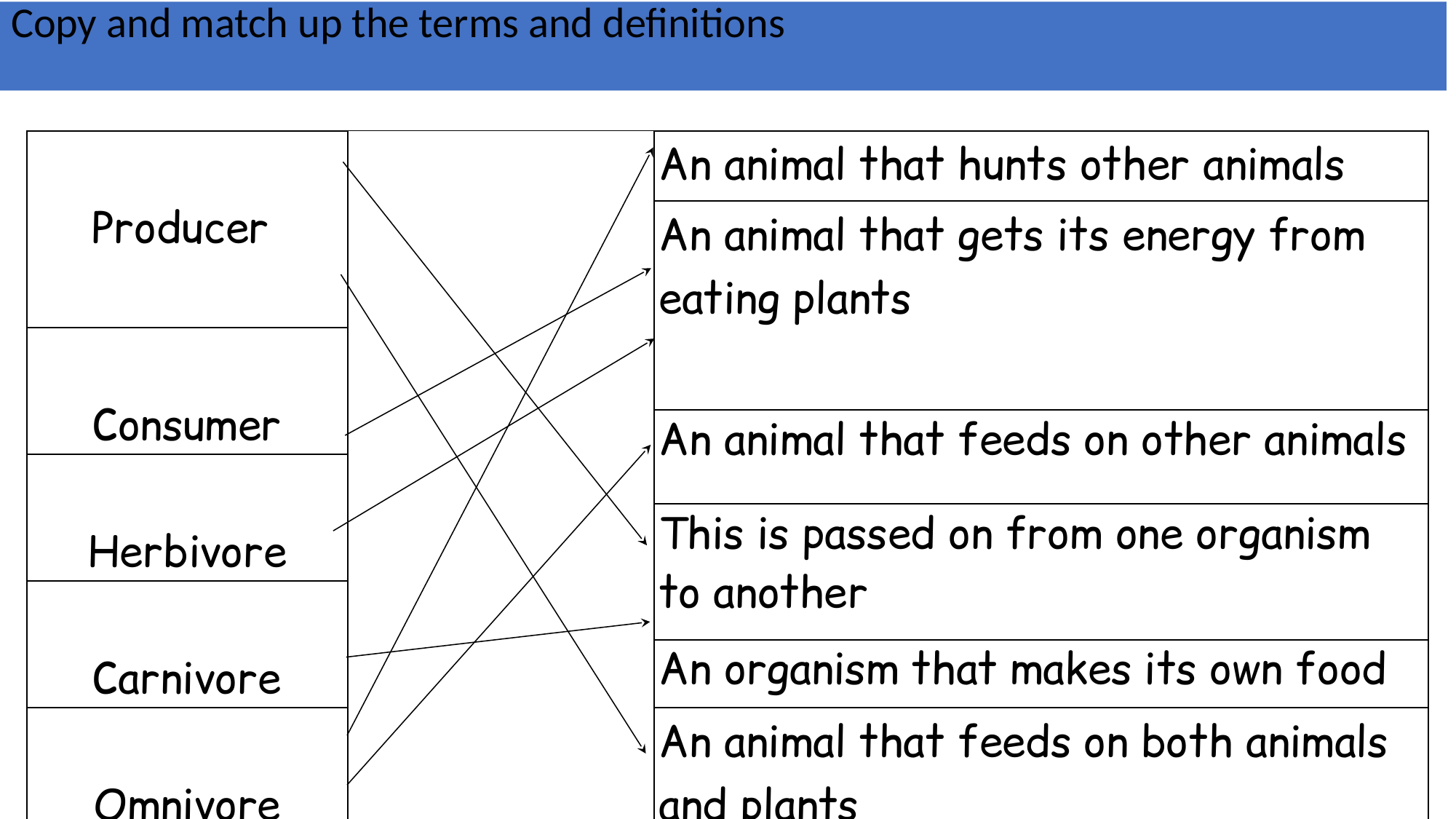

Copy and match up the terms and definitions
| Producer |  | An animal that hunts other animals |
| --- | --- | --- |
|  |  | An animal that gets its energy from eating plants |
| Consumer |  | An animal that gets its energy from eating plants |
|  |  | An animal that feeds on other animals |
| Herbivore |  |  |
|  |  | This is passed on from one organism to another |
| Carnivore |  | This is passed on from one organism to another |
|  |  | An organism that makes its own food |
| Omnivore |  | An animal that feeds on both animals and plants |
| Predator |  | An animal that eats its food |
| Energy |  |  |